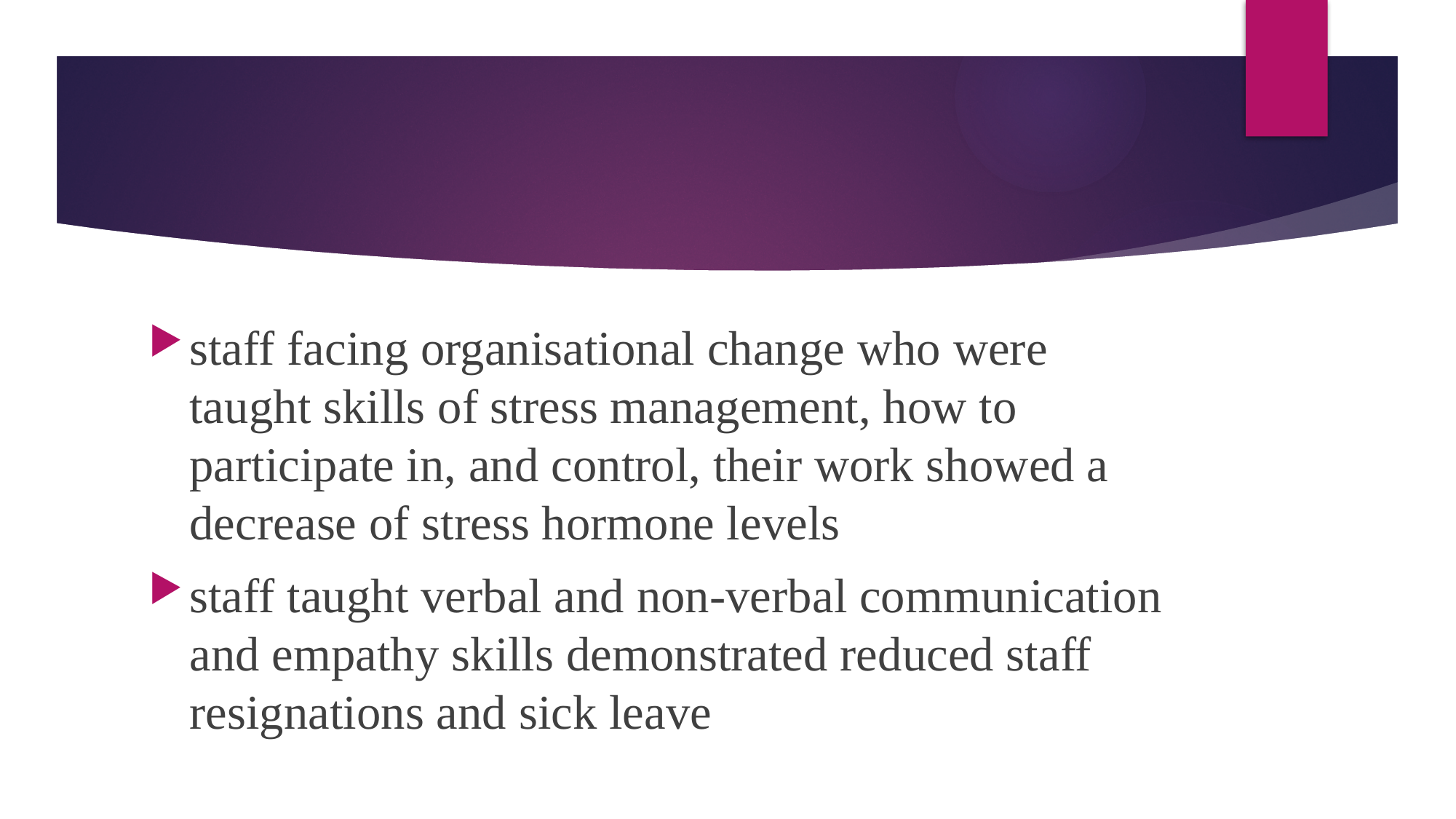

#
staff facing organisational change who were taught skills of stress management, how to participate in, and control, their work showed a decrease of stress hormone levels
staff taught verbal and non-verbal communication and empathy skills demonstrated reduced staff resignations and sick leave